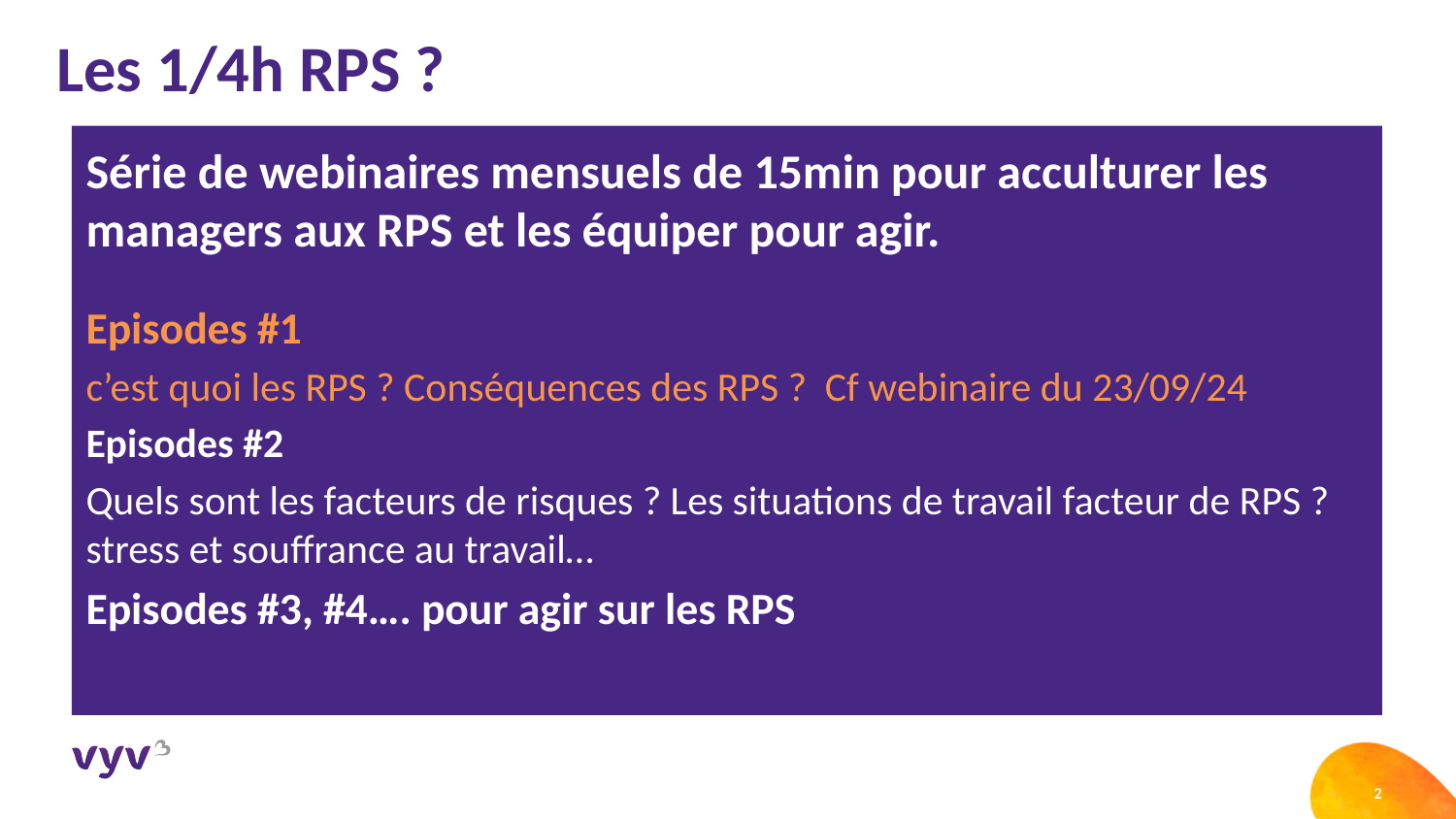

# Les 1/4h RPS ?
Série de webinaires mensuels de 15min pour acculturer les managers aux RPS et les équiper pour agir.

Episodes #1
c’est quoi les RPS ? Conséquences des RPS ?  Cf webinaire du 23/09/24
Episodes #2
Quels sont les facteurs de risques ? Les situations de travail facteur de RPS ? stress et souffrance au travail…
Episodes #3, #4…. pour agir sur les RPS
2